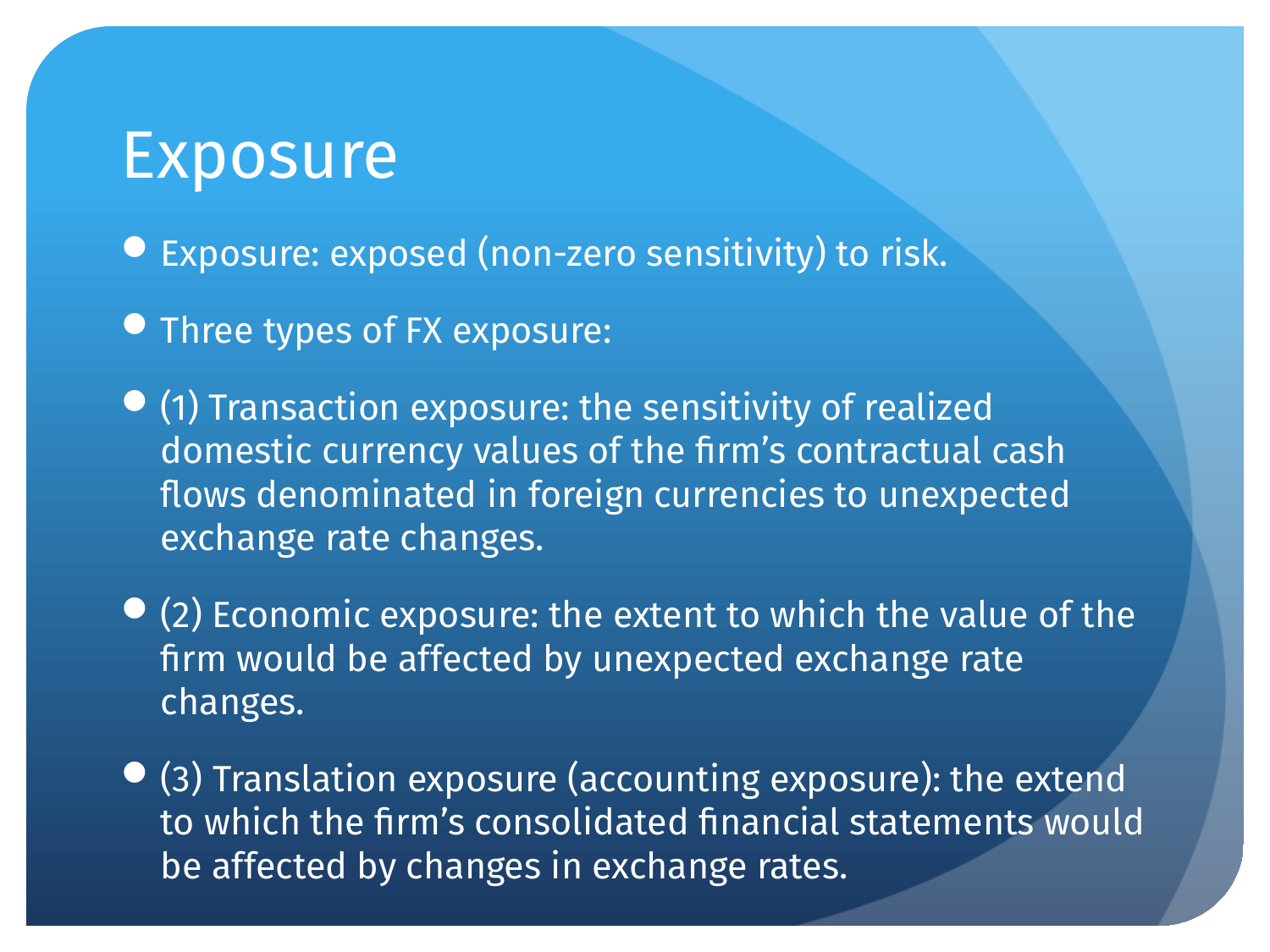

# Exposure
Exposure: exposed (non-zero sensitivity) to risk.
Three types of FX exposure:
(1) Transaction exposure: the sensitivity of realized domestic currency values of the firm’s contractual cash flows denominated in foreign currencies to unexpected exchange rate changes.
(2) Economic exposure: the extent to which the value of the firm would be affected by unexpected exchange rate changes.
(3) Translation exposure (accounting exposure): the extend to which the firm’s consolidated financial statements would be affected by changes in exchange rates.